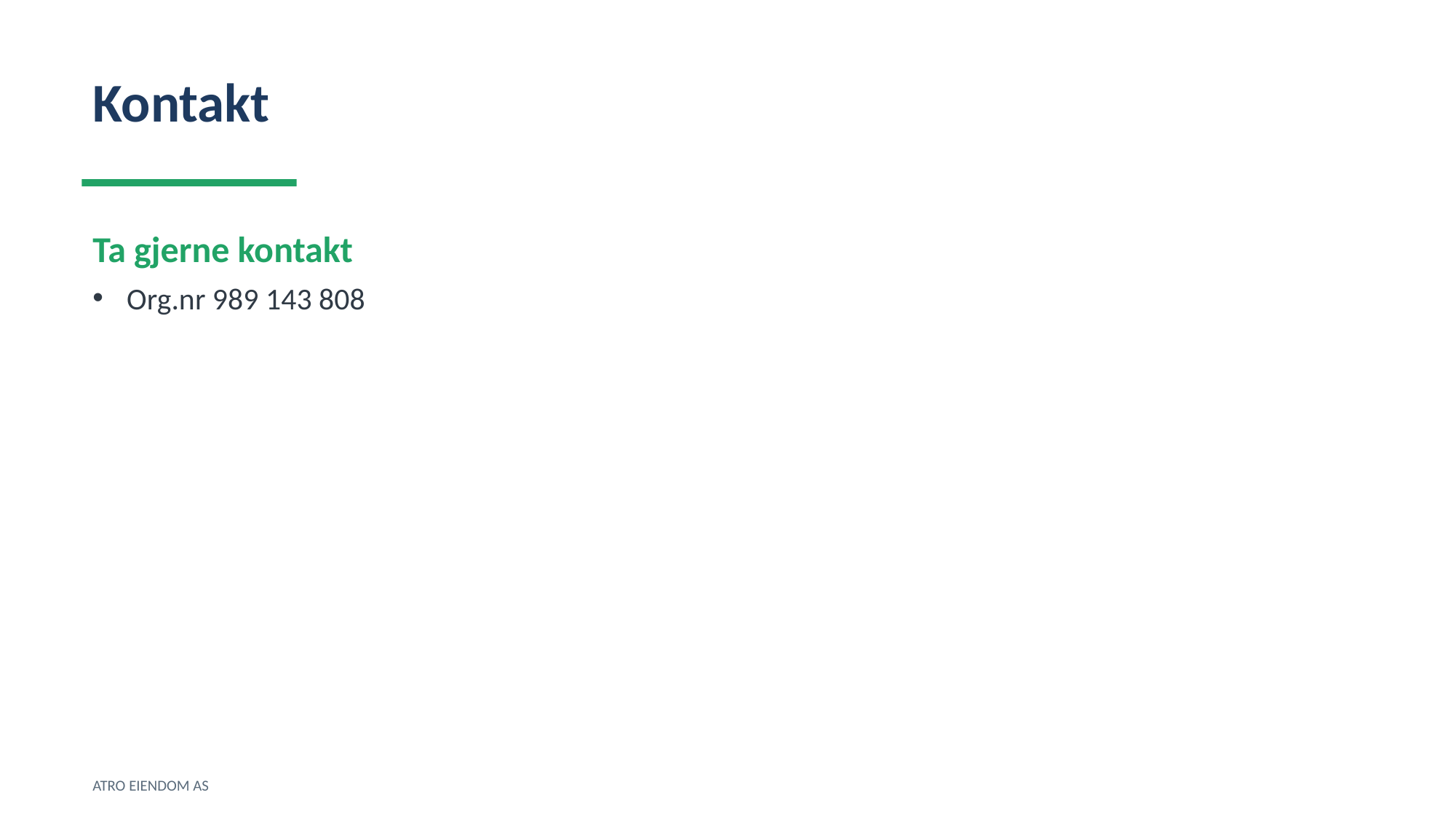

Kontakt

Ta gjerne kontakt
Org.nr 989 143 808
ATRO EIENDOM AS